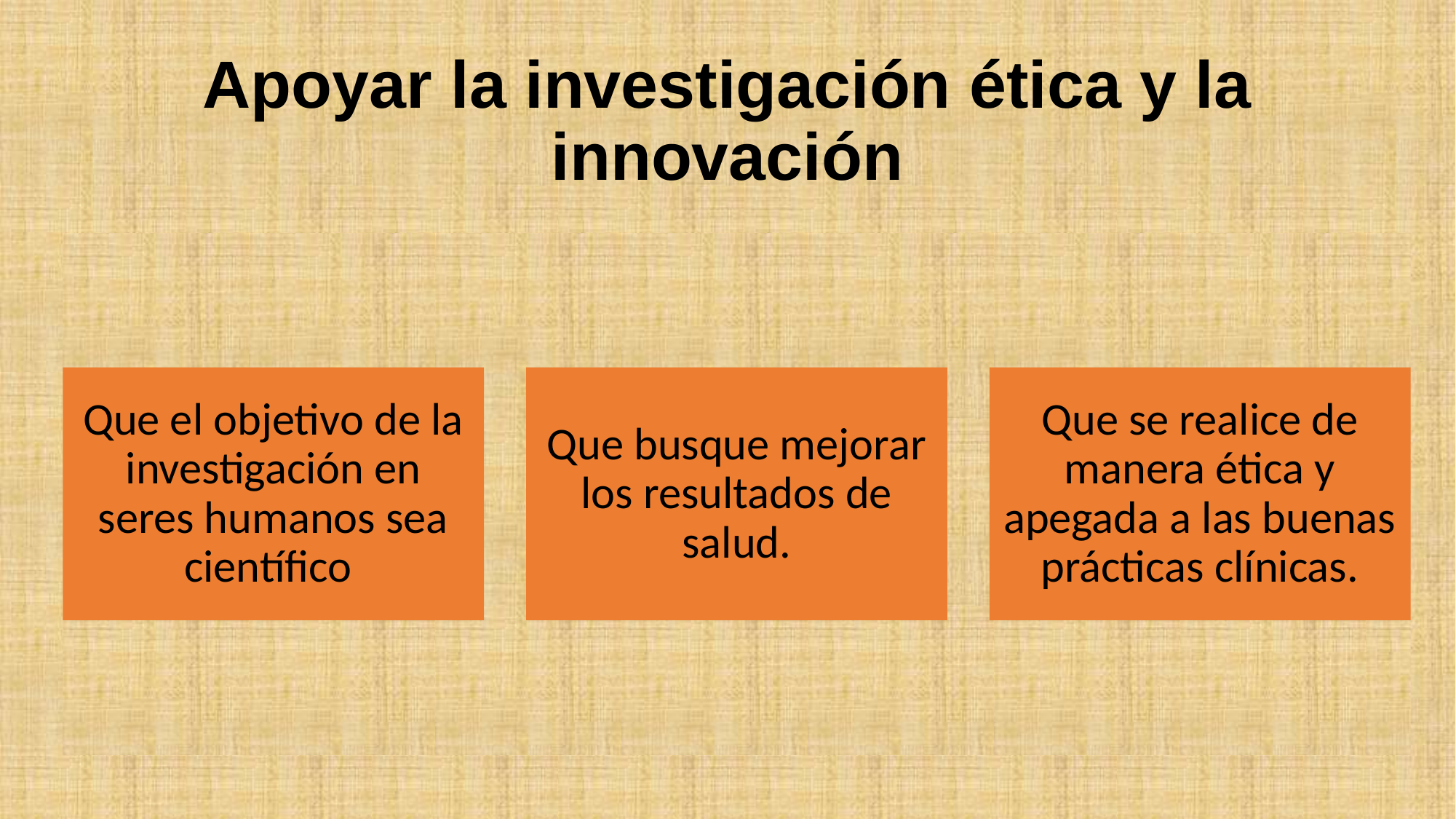

# Apoyar la investigación ética y la innovación
Que el objetivo de la investigación en seres humanos sea científico
Que busque mejorar los resultados de salud.
Que se realice de manera ética y apegada a las buenas prácticas clínicas.